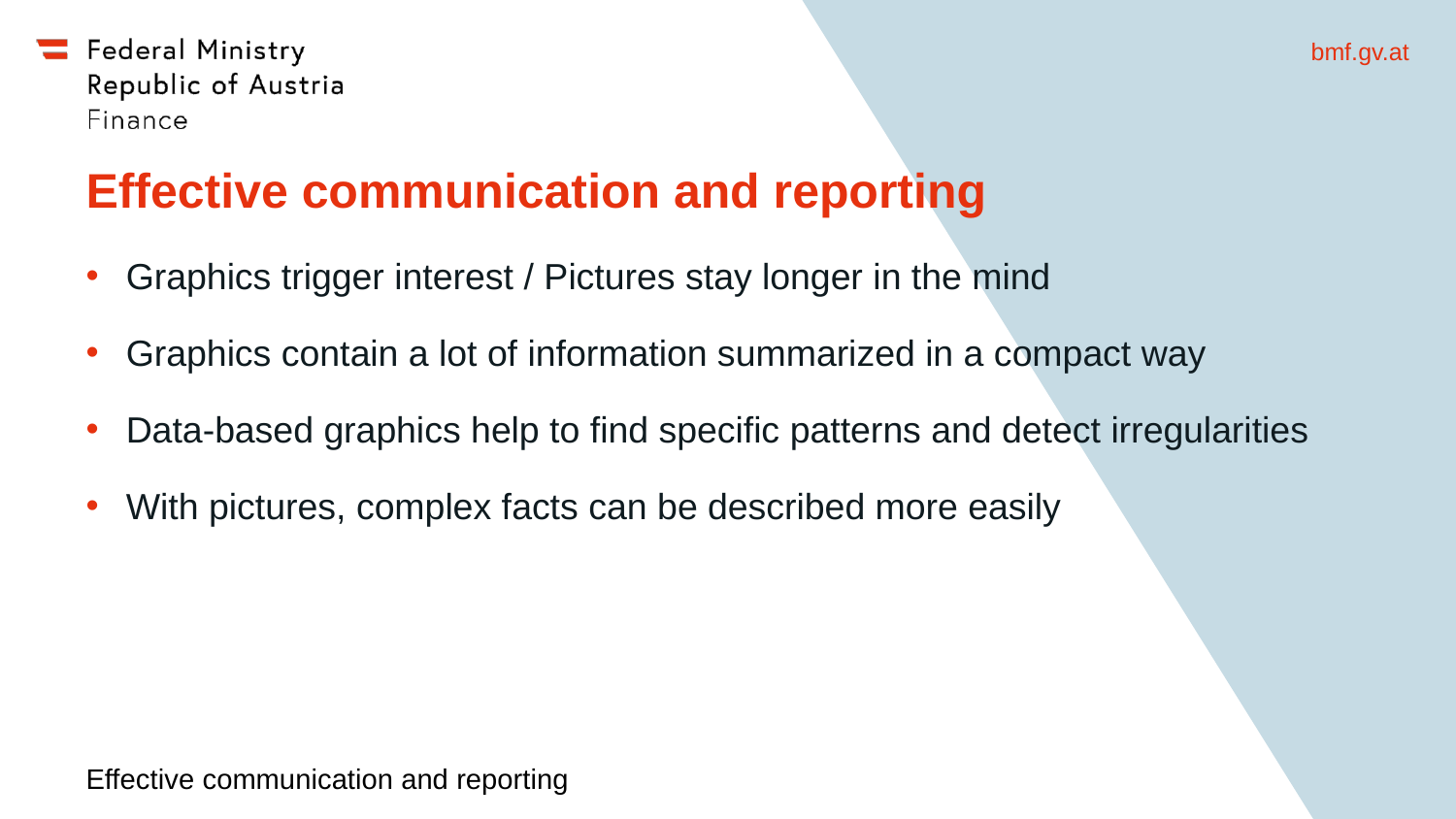

# Effective communication and reporting
Graphics trigger interest / Pictures stay longer in the mind
Graphics contain a lot of information summarized in a compact way
Data-based graphics help to find specific patterns and detect irregularities
With pictures, complex facts can be described more easily
Effective communication and reporting
9